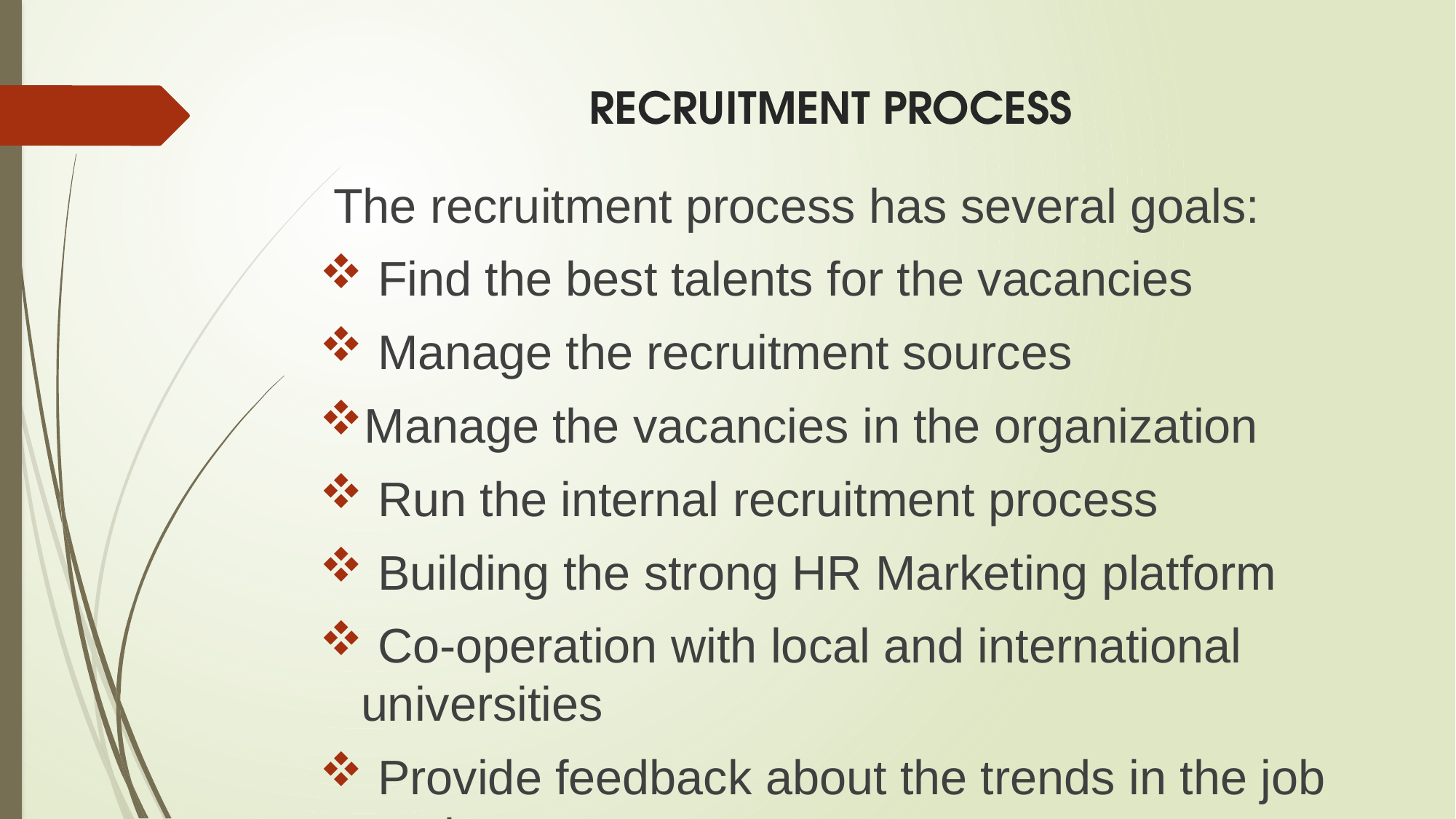

# RECRUITMENT PROCESS
 The recruitment process has several goals:
 Find the best talents for the vacancies
 Manage the recruitment sources
Manage the vacancies in the organization
 Run the internal recruitment process
 Building the strong HR Marketing platform
 Co-operation with local and international universities
 Provide feedback about the trends in the job market